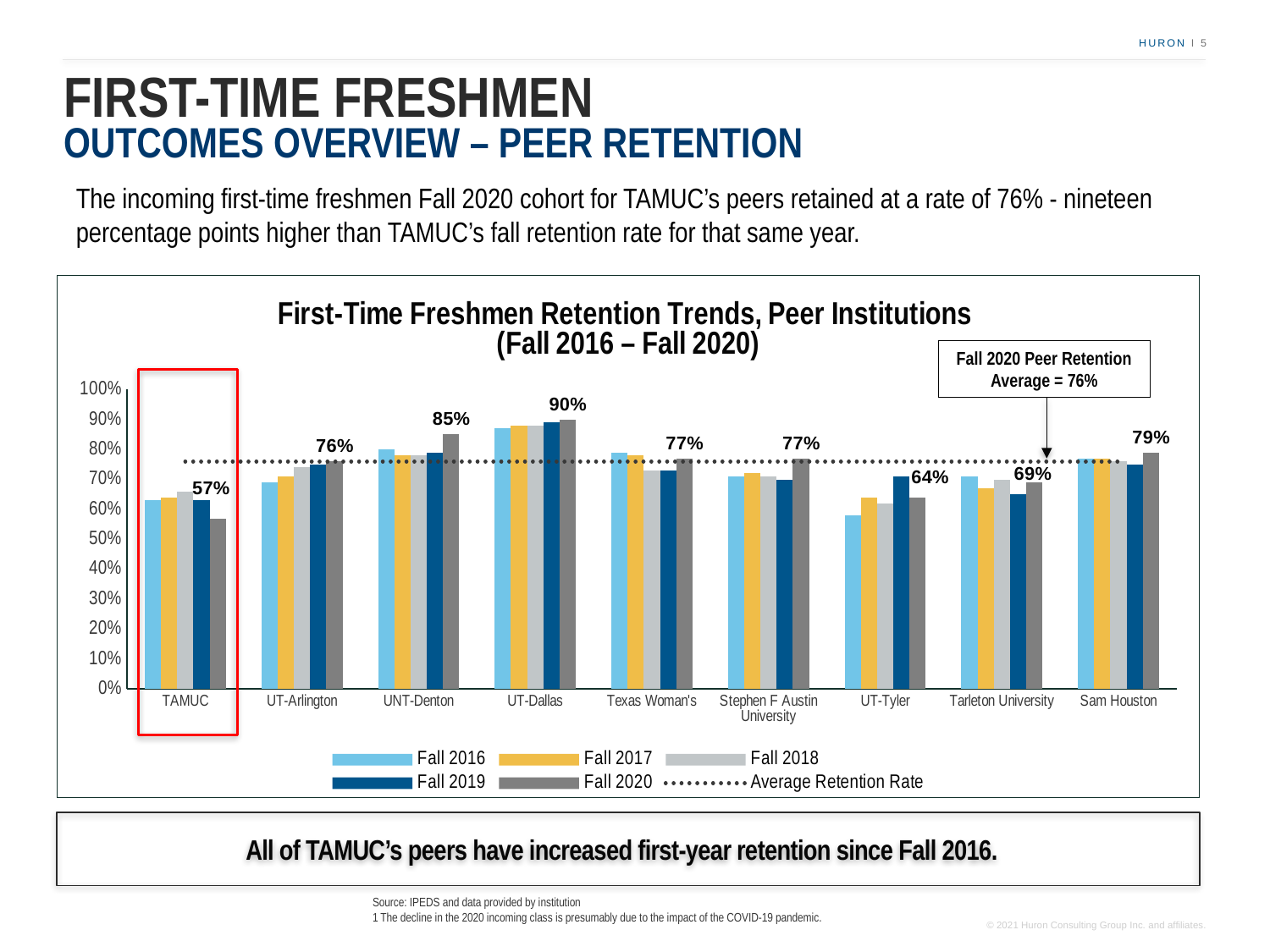

# FIRST-TIME FRESHMEN
OUTCOMES OVERVIEW – PEER RETENTION
The incoming first-time freshmen Fall 2020 cohort for TAMUC’s peers retained at a rate of 76% - nineteen percentage points higher than TAMUC’s fall retention rate for that same year.

### Chart: First-Time Freshmen Retention Trends, Peer Institutions
(Fall 2016 – Fall 2020)

| Category | Fall 2016 | Fall 2017 | Fall 2018 | Fall 2019 | Fall 2020 | Average Retention Rate |
|---|---|---|---|---|---|---|
| TAMUC | 0.63 | 0.64 | 0.66 | 0.63 | 0.57 | 0.76 |
| UT-Arlington | 0.69 | 0.71 | 0.74 | 0.75 | 0.76 | 0.76 |
| UNT-Denton | 0.8 | 0.78 | 0.78 | 0.79 | 0.85 | 0.76 |
| UT-Dallas | 0.87 | 0.88 | 0.88 | 0.89 | 0.9 | 0.76 |
| Texas Woman's | 0.79 | 0.78 | 0.73 | 0.73 | 0.77 | 0.76 |
| Stephen F Austin University | 0.71 | 0.72 | 0.71 | 0.7 | 0.77 | 0.76 |
| UT-Tyler | 0.58 | 0.64 | 0.62 | 0.71 | 0.64 | 0.76 |
| Tarleton University | 0.71 | 0.67 | 0.7 | 0.65 | 0.69 | 0.76 |
| Sam Houston | 0.77 | 0.77 | 0.76 | 0.75 | 0.79 | 0.76 |
Fall 2020 Peer Retention Average = 76%

All of TAMUC’s peers have increased first-year retention since Fall 2016.
Source: IPEDS and data provided by institution
1 The decline in the 2020 incoming class is presumably due to the impact of the COVID-19 pandemic.